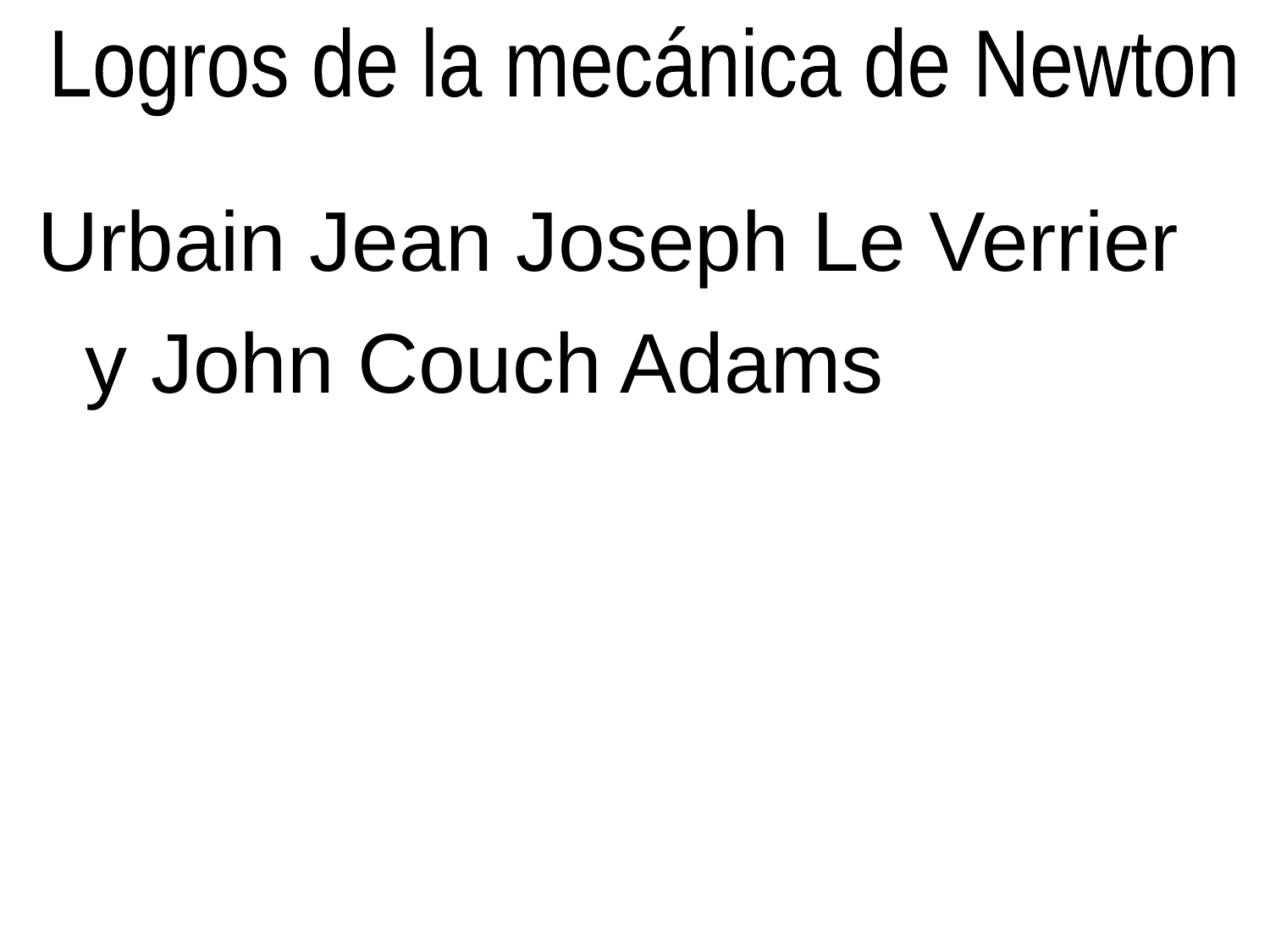

Logros de la mecánica de Newton
Urbain Jean Joseph Le Verrier y John Couch Adams